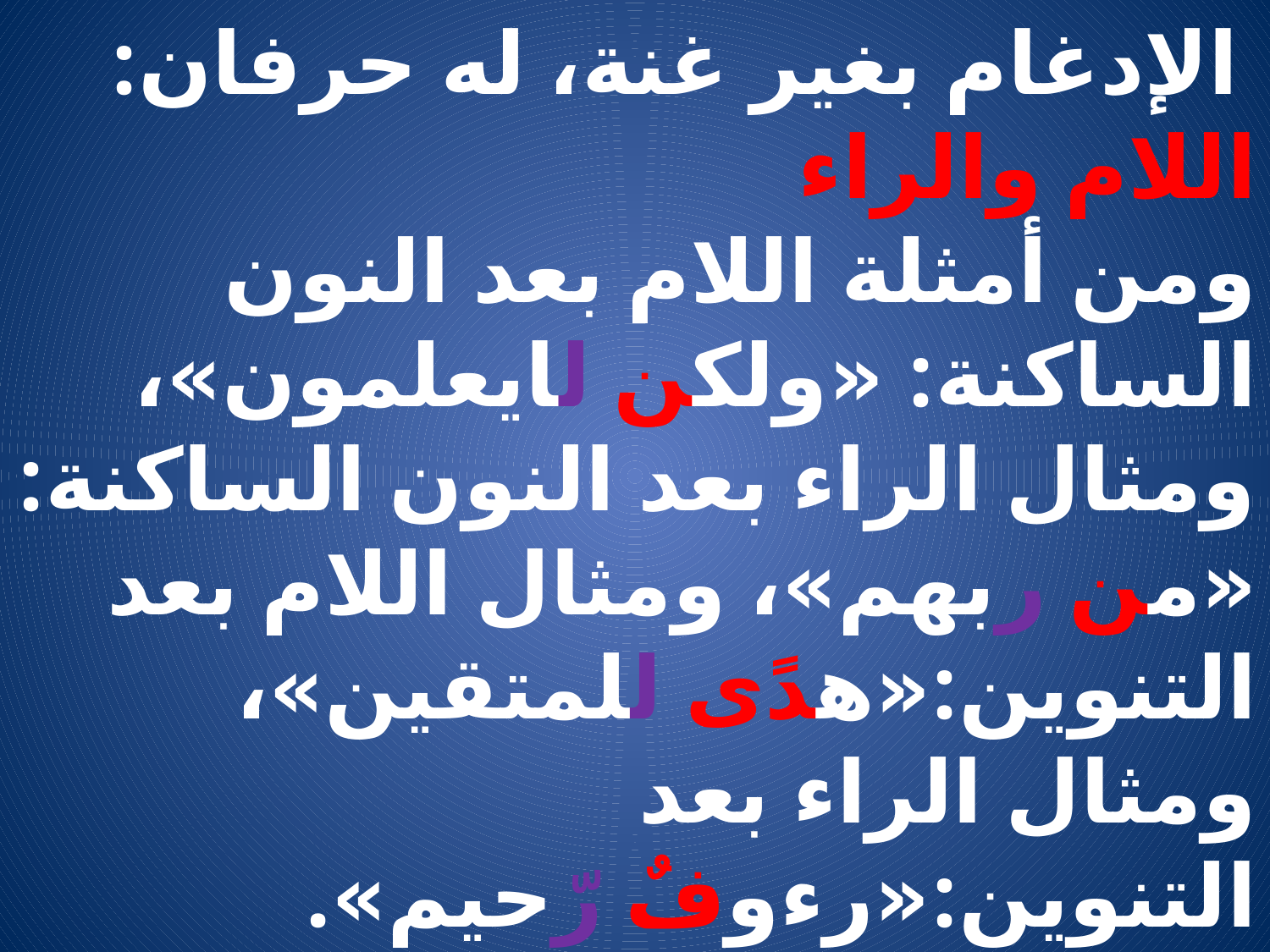

# الإدغام بغير غنة، له حرفان: اللام والراء ومن أمثلة اللام بعد النون الساكنة: «ولكن لايعلمون»، ومثال الراء بعد النون الساكنة: «من ربهم»، ومثال اللام بعد التنوين:«هدًى للمتقين»، ومثال الراء بعد التنوين:«رءوفٌ رّحيم».